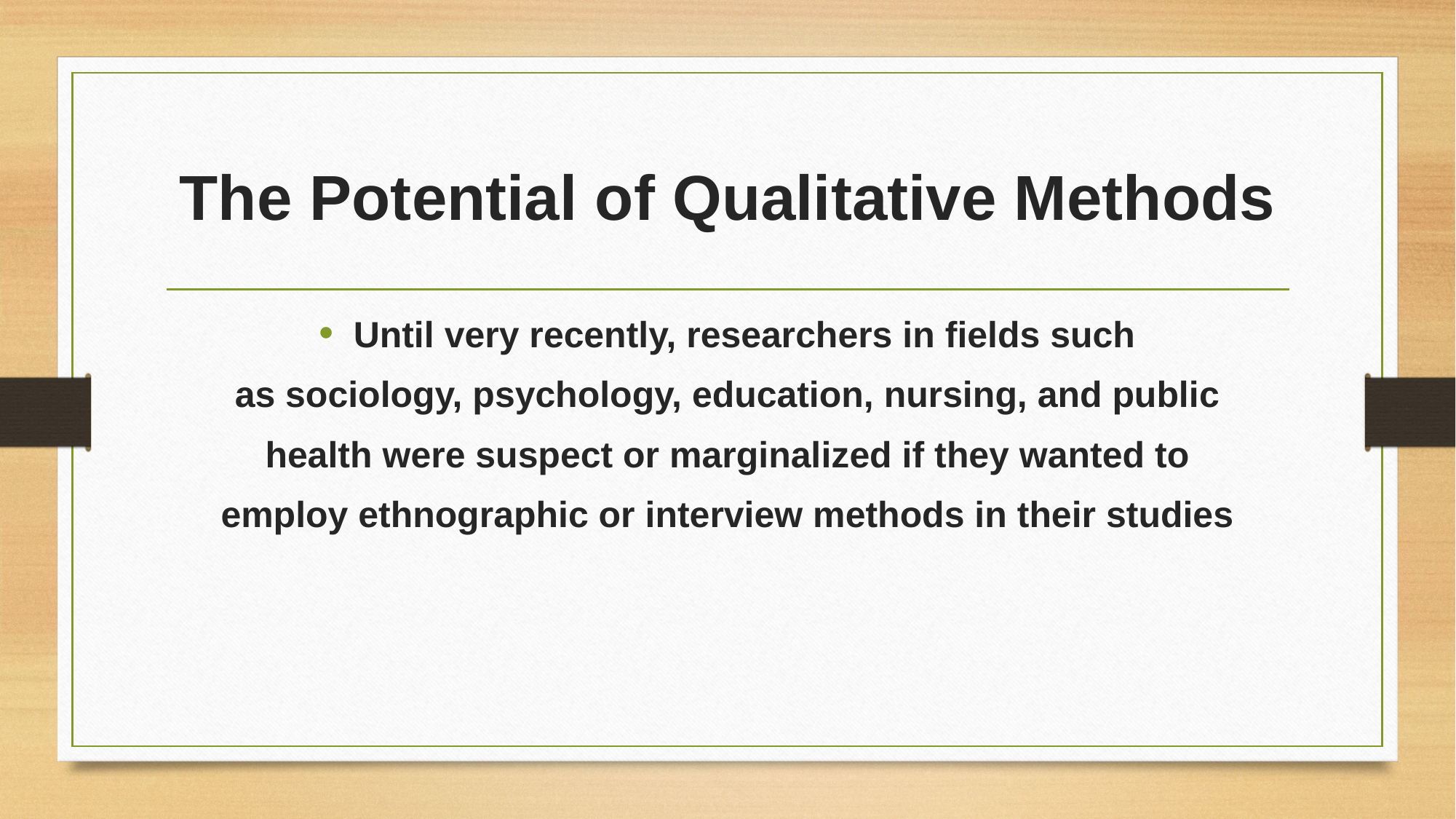

# The Potential of Qualitative Methods
Until very recently, researchers in fields such
as sociology, psychology, education, nursing, and public
health were suspect or marginalized if they wanted to
employ ethnographic or interview methods in their studies